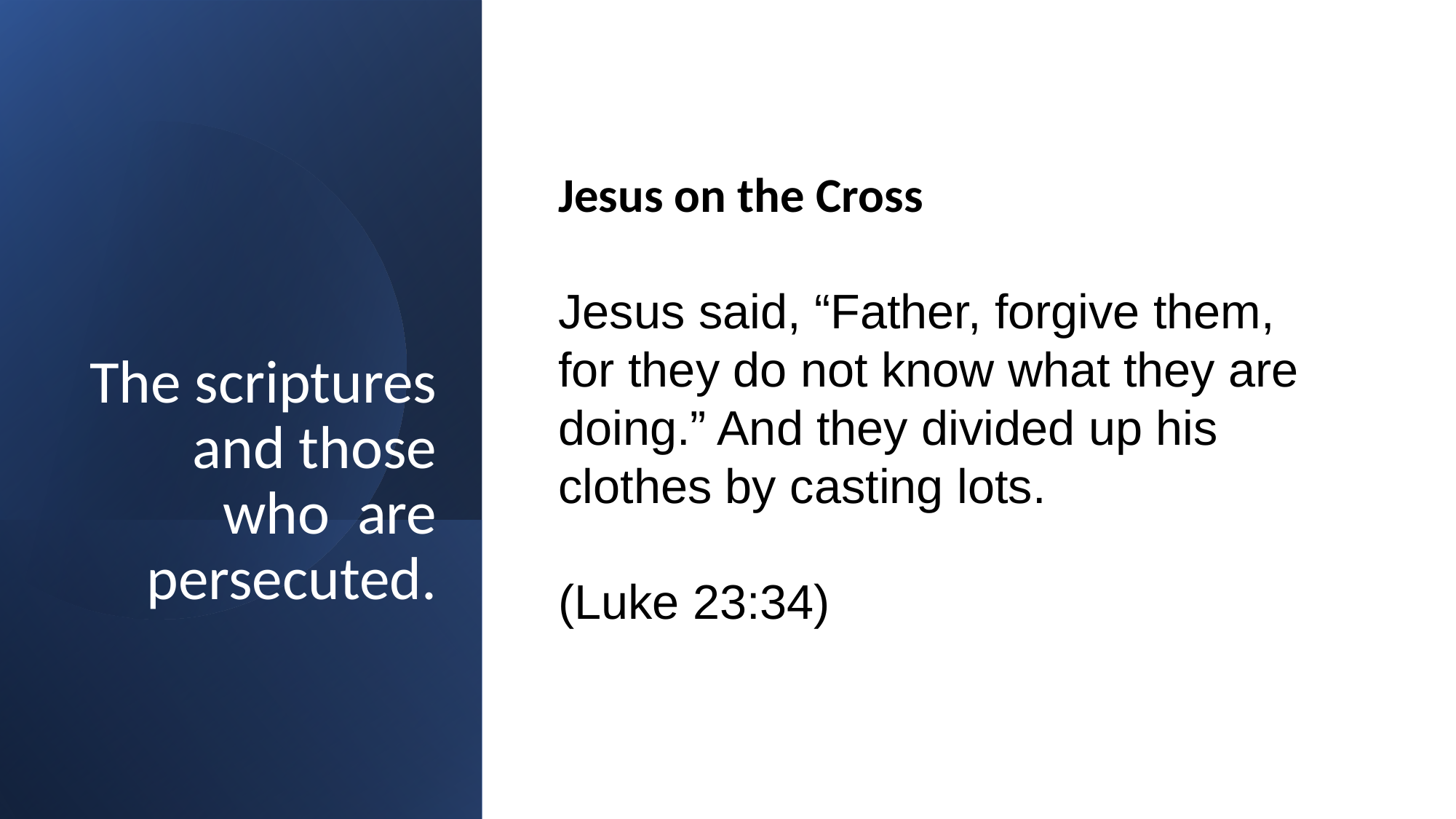

Jesus on the Cross
Jesus said, “Father, forgive them, for they do not know what they are
doing.” And they divided up his clothes by casting lots.

(Luke 23:34)

# The scriptures and those who  are persecuted.